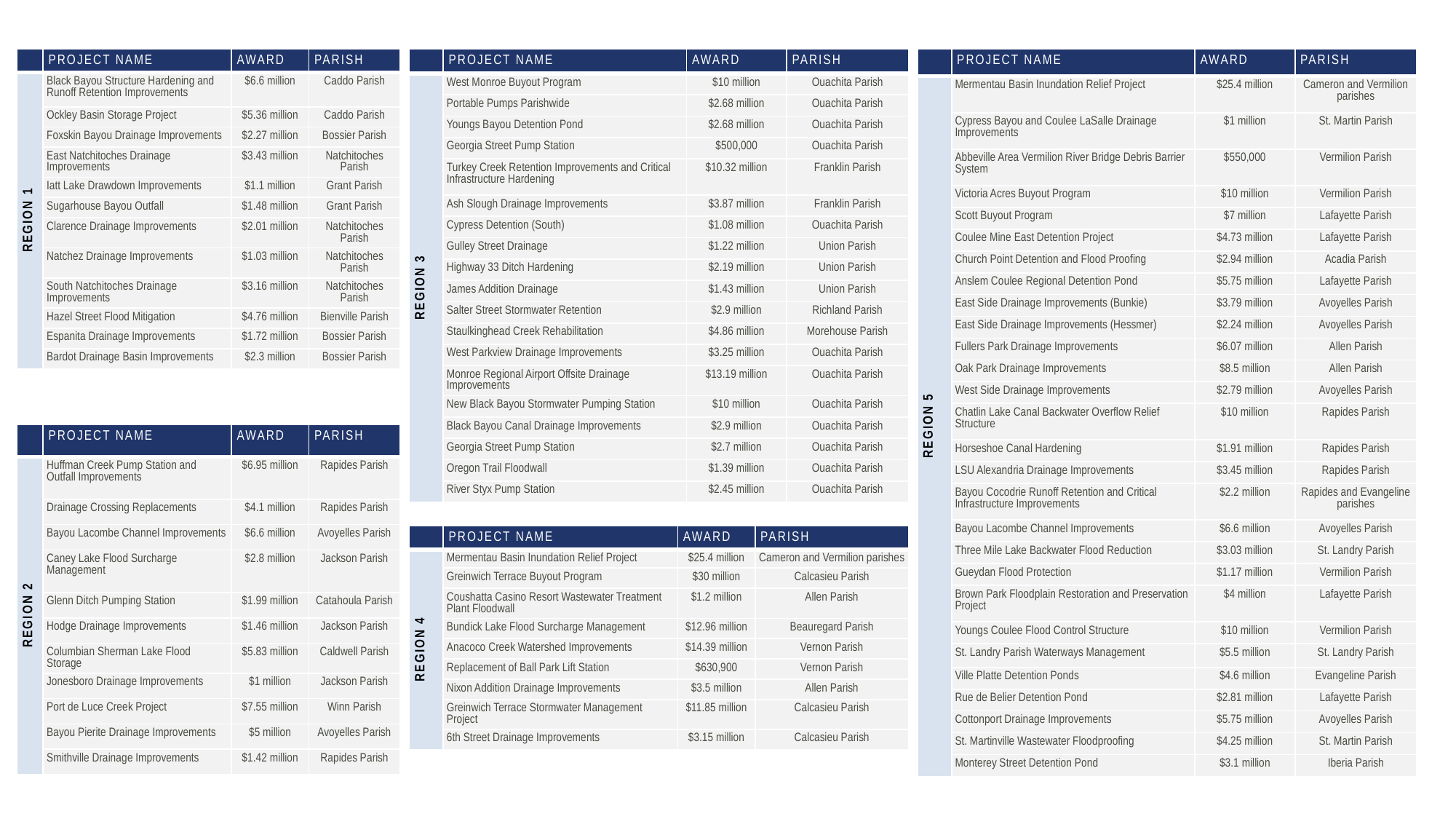

|  | PROJECT NAME | AWARD | PARISH |
| --- | --- | --- | --- |
| REGION 1 | Black Bayou Structure Hardening and Runoff Retention Improvements | $6.6 million | Caddo Parish |
|  | Ockley Basin Storage Project | $5.36 million | Caddo Parish |
|  | Foxskin Bayou Drainage Improvements | $2.27 million | Bossier Parish |
|  | East Natchitoches Drainage Improvements | $3.43 million | Natchitoches Parish |
|  | Iatt Lake Drawdown Improvements | $1.1 million | Grant Parish |
|  | Sugarhouse Bayou Outfall | $1.48 million | Grant Parish |
|  | Clarence Drainage Improvements | $2.01 million | Natchitoches Parish |
|  | Natchez Drainage Improvements | $1.03 million | Natchitoches Parish |
|  | South Natchitoches Drainage Improvements | $3.16 million | Natchitoches Parish |
|  | Hazel Street Flood Mitigation | $4.76 million | Bienville Parish |
|  | Espanita Drainage Improvements | $1.72 million | Bossier Parish |
|  | Bardot Drainage Basin Improvements | $2.3 million | Bossier Parish |
|  | PROJECT NAME | AWARD | PARISH |
| --- | --- | --- | --- |
| REGION 3 | West Monroe Buyout Program | $10 million | Ouachita Parish |
|  | Portable Pumps Parishwide | $2.68 million | Ouachita Parish |
|  | Youngs Bayou Detention Pond | $2.68 million | Ouachita Parish |
|  | Georgia Street Pump Station | $500,000 | Ouachita Parish |
|  | Turkey Creek Retention Improvements and Critical Infrastructure Hardening | $10.32 million | Franklin Parish |
|  | Ash Slough Drainage Improvements | $3.87 million | Franklin Parish |
|  | Cypress Detention (South) | $1.08 million | Ouachita Parish |
|  | Gulley Street Drainage | $1.22 million | Union Parish |
|  | Highway 33 Ditch Hardening | $2.19 million | Union Parish |
|  | James Addition Drainage | $1.43 million | Union Parish |
|  | Salter Street Stormwater Retention | $2.9 million | Richland Parish |
|  | Staulkinghead Creek Rehabilitation | $4.86 million | Morehouse Parish |
|  | West Parkview Drainage Improvements | $3.25 million | Ouachita Parish |
|  | Monroe Regional Airport Offsite Drainage Improvements | $13.19 million | Ouachita Parish |
|  | New Black Bayou Stormwater Pumping Station | $10 million | Ouachita Parish |
|  | Black Bayou Canal Drainage Improvements | $2.9 million | Ouachita Parish |
|  | Georgia Street Pump Station | $2.7 million | Ouachita Parish |
|  | Oregon Trail Floodwall | $1.39 million | Ouachita Parish |
|  | River Styx Pump Station | $2.45 million | Ouachita Parish |
|  | PROJECT NAME | AWARD | PARISH |
| --- | --- | --- | --- |
| REGION 5 | Mermentau Basin Inundation Relief Project | $25.4 million | Cameron and Vermilion parishes |
|  | Cypress Bayou and Coulee LaSalle Drainage Improvements | $1 million | St. Martin Parish |
|  | Abbeville Area Vermilion River Bridge Debris Barrier System | $550,000 | Vermilion Parish |
|  | Victoria Acres Buyout Program | $10 million | Vermilion Parish |
|  | Scott Buyout Program | $7 million | Lafayette Parish |
|  | Coulee Mine East Detention Project | $4.73 million | Lafayette Parish |
|  | Church Point Detention and Flood Proofing | $2.94 million | Acadia Parish |
|  | Anslem Coulee Regional Detention Pond | $5.75 million | Lafayette Parish |
|  | East Side Drainage Improvements (Bunkie) | $3.79 million | Avoyelles Parish |
|  | East Side Drainage Improvements (Hessmer) | $2.24 million | Avoyelles Parish |
|  | Fullers Park Drainage Improvements | $6.07 million | Allen Parish |
|  | Oak Park Drainage Improvements | $8.5 million | Allen Parish |
|  | West Side Drainage Improvements | $2.79 million | Avoyelles Parish |
|  | Chatlin Lake Canal Backwater Overflow Relief Structure | $10 million | Rapides Parish |
|  | Horseshoe Canal Hardening | $1.91 million | Rapides Parish |
|  | LSU Alexandria Drainage Improvements | $3.45 million | Rapides Parish |
|  | Bayou Cocodrie Runoff Retention and Critical Infrastructure Improvements | $2.2 million | Rapides and Evangeline parishes |
|  | Bayou Lacombe Channel Improvements | $6.6 million | Avoyelles Parish |
|  | Three Mile Lake Backwater Flood Reduction | $3.03 million | St. Landry Parish |
|  | Gueydan Flood Protection | $1.17 million | Vermilion Parish |
|  | Brown Park Floodplain Restoration and Preservation Project | $4 million | Lafayette Parish |
|  | Youngs Coulee Flood Control Structure | $10 million | Vermilion Parish |
|  | St. Landry Parish Waterways Management | $5.5 million | St. Landry Parish |
|  | Ville Platte Detention Ponds | $4.6 million | Evangeline Parish |
|  | Rue de Belier Detention Pond | $2.81 million | Lafayette Parish |
|  | Cottonport Drainage Improvements | $5.75 million | Avoyelles Parish |
|  | St. Martinville Wastewater Floodproofing | $4.25 million | St. Martin Parish |
|  | Monterey Street Detention Pond | $3.1 million | Iberia Parish |
|  | PROJECT NAME | AWARD | PARISH |
| --- | --- | --- | --- |
| REGION 2 | Huffman Creek Pump Station and Outfall Improvements | $6.95 million | Rapides Parish |
|  | Drainage Crossing Replacements | $4.1 million | Rapides Parish |
|  | Bayou Lacombe Channel Improvements | $6.6 million | Avoyelles Parish |
|  | Caney Lake Flood Surcharge Management | $2.8 million | Jackson Parish |
|  | Glenn Ditch Pumping Station | $1.99 million | Catahoula Parish |
|  | Hodge Drainage Improvements | $1.46 million | Jackson Parish |
|  | Columbian Sherman Lake Flood Storage | $5.83 million | Caldwell Parish |
|  | Jonesboro Drainage Improvements | $1 million | Jackson Parish |
|  | Port de Luce Creek Project | $7.55 million | Winn Parish |
|  | Bayou Pierite Drainage Improvements | $5 million | Avoyelles Parish |
|  | Smithville Drainage Improvements | $1.42 million | Rapides Parish |
|  | PROJECT NAME | AWARD | PARISH |
| --- | --- | --- | --- |
| REGION 4 | Mermentau Basin Inundation Relief Project | $25.4 million | Cameron and Vermilion parishes |
|  | Greinwich Terrace Buyout Program | $30 million | Calcasieu Parish |
|  | Coushatta Casino Resort Wastewater Treatment Plant Floodwall | $1.2 million | Allen Parish |
|  | Bundick Lake Flood Surcharge Management | $12.96 million | Beauregard Parish |
|  | Anacoco Creek Watershed Improvements | $14.39 million | Vernon Parish |
|  | Replacement of Ball Park Lift Station | $630,900 | Vernon Parish |
|  | Nixon Addition Drainage Improvements | $3.5 million | Allen Parish |
|  | Greinwich Terrace Stormwater Management Project | $11.85 million | Calcasieu Parish |
|  | 6th Street Drainage Improvements | $3.15 million | Calcasieu Parish |